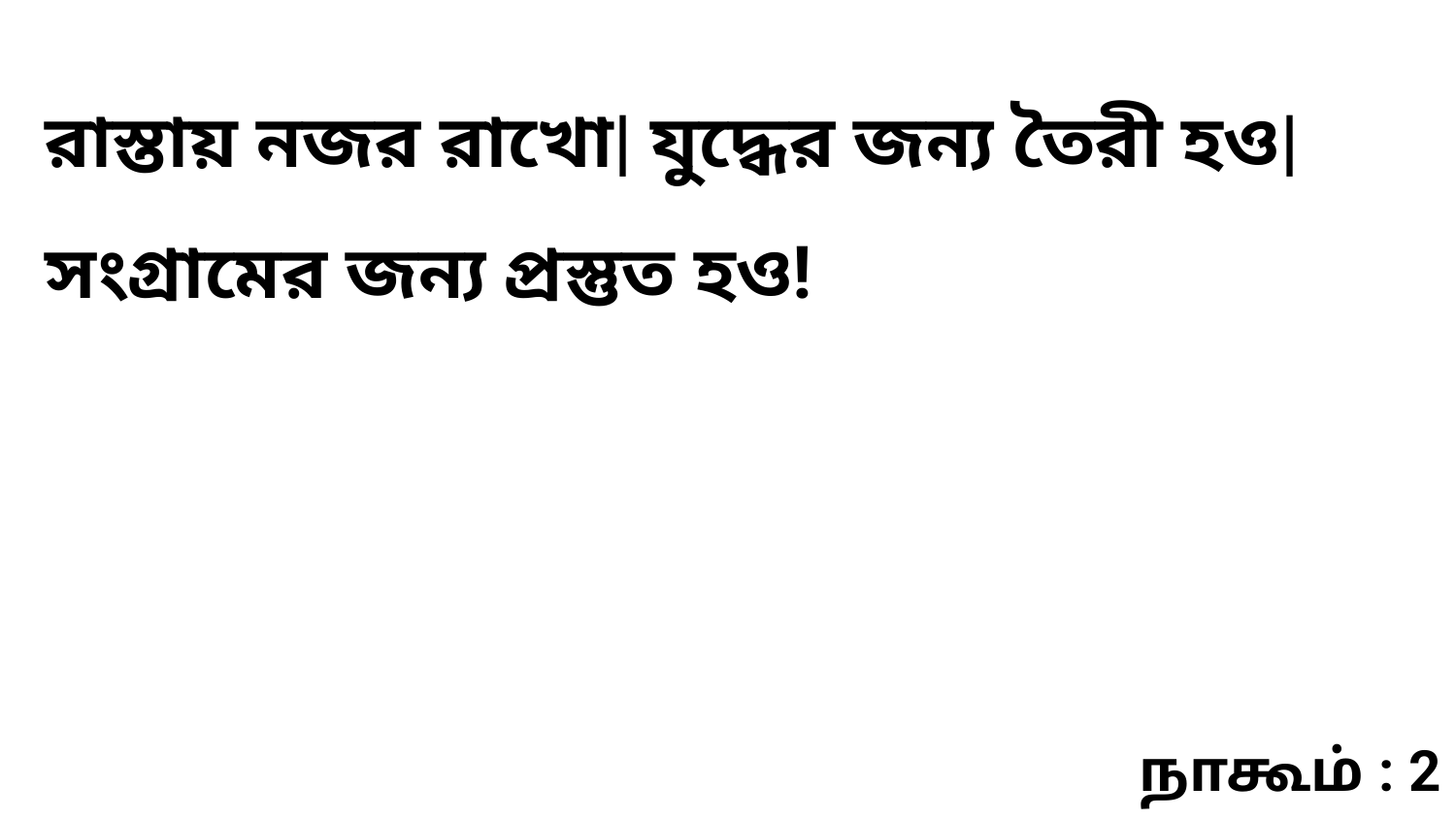

রাস্তায় নজর রাখো| যুদ্ধের জন্য তৈরী হও| সংগ্রামের জন্য প্রস্তুত হও!
நாகூம் : 2